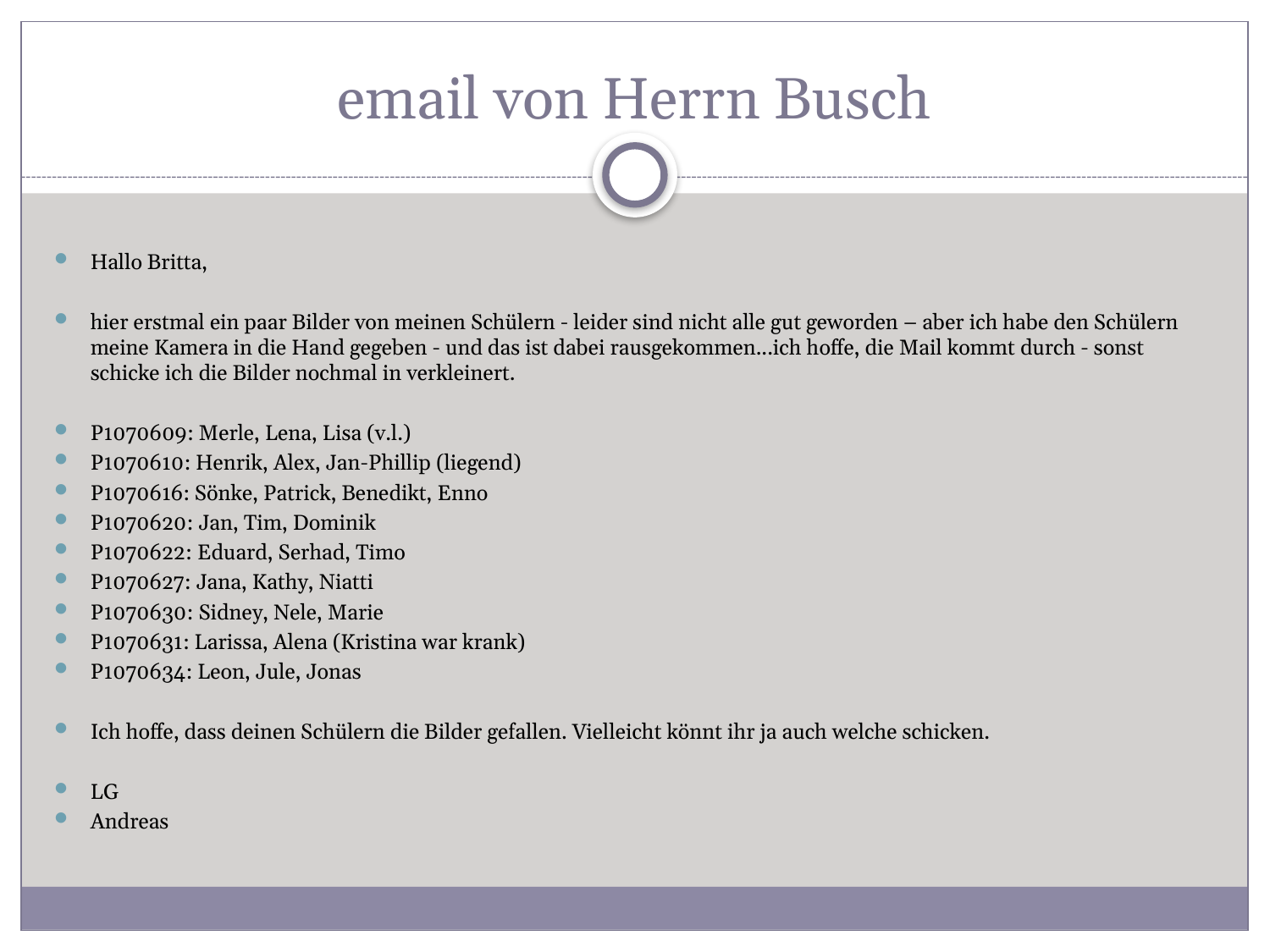

# email von Herrn Busch

Hallo Britta,

hier erstmal ein paar Bilder von meinen Schülern - leider sind nicht alle gut geworden – aber ich habe den Schülern meine Kamera in die Hand gegeben - und das ist dabei rausgekommen...ich hoffe, die Mail kommt durch - sonst schicke ich die Bilder nochmal in verkleinert.

P1070609: Merle, Lena, Lisa (v.l.)
P1070610: Henrik, Alex, Jan-Phillip (liegend)
P1070616: Sönke, Patrick, Benedikt, Enno
P1070620: Jan, Tim, Dominik
P1070622: Eduard, Serhad, Timo
P1070627: Jana, Kathy, Niatti
P1070630: Sidney, Nele, Marie
P1070631: Larissa, Alena (Kristina war krank)
P1070634: Leon, Jule, Jonas

Ich hoffe, dass deinen Schülern die Bilder gefallen. Vielleicht könnt ihr ja auch welche schicken.

LG
Andreas